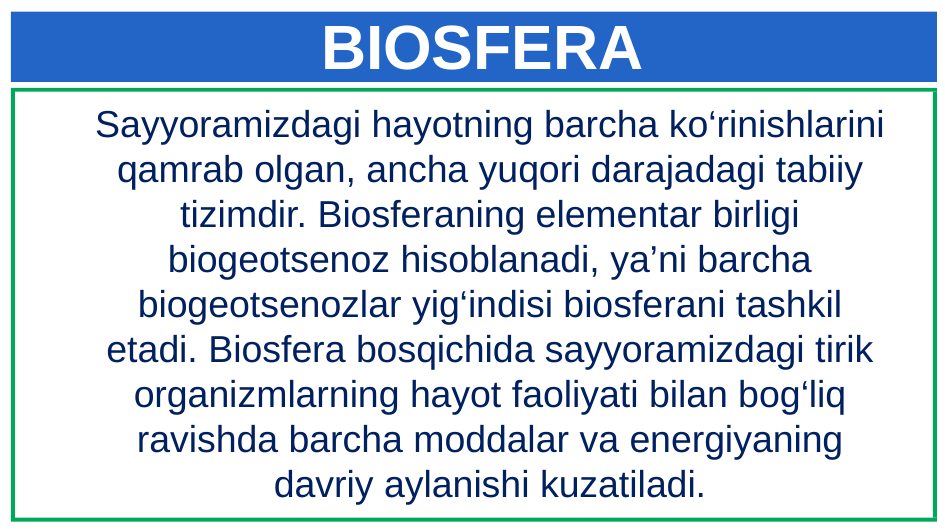

BIOSFERA
Sayyoramizdagi hayotning barcha ko‘rinishlarini qamrab olgan, ancha yuqori darajadagi tabiiy tizimdir. Biosferaning elementar birligi biogeotsenoz hisoblanadi, ya’ni barcha biogeotsenozlar yig‘indisi biosferani tashkil etadi. Biosfera bosqichida sayyoramizdagi tirik organizmlarning hayot faoliyati bilan bog‘liq ravishda barcha moddalar va energiyaning davriy aylanishi kuzatiladi.